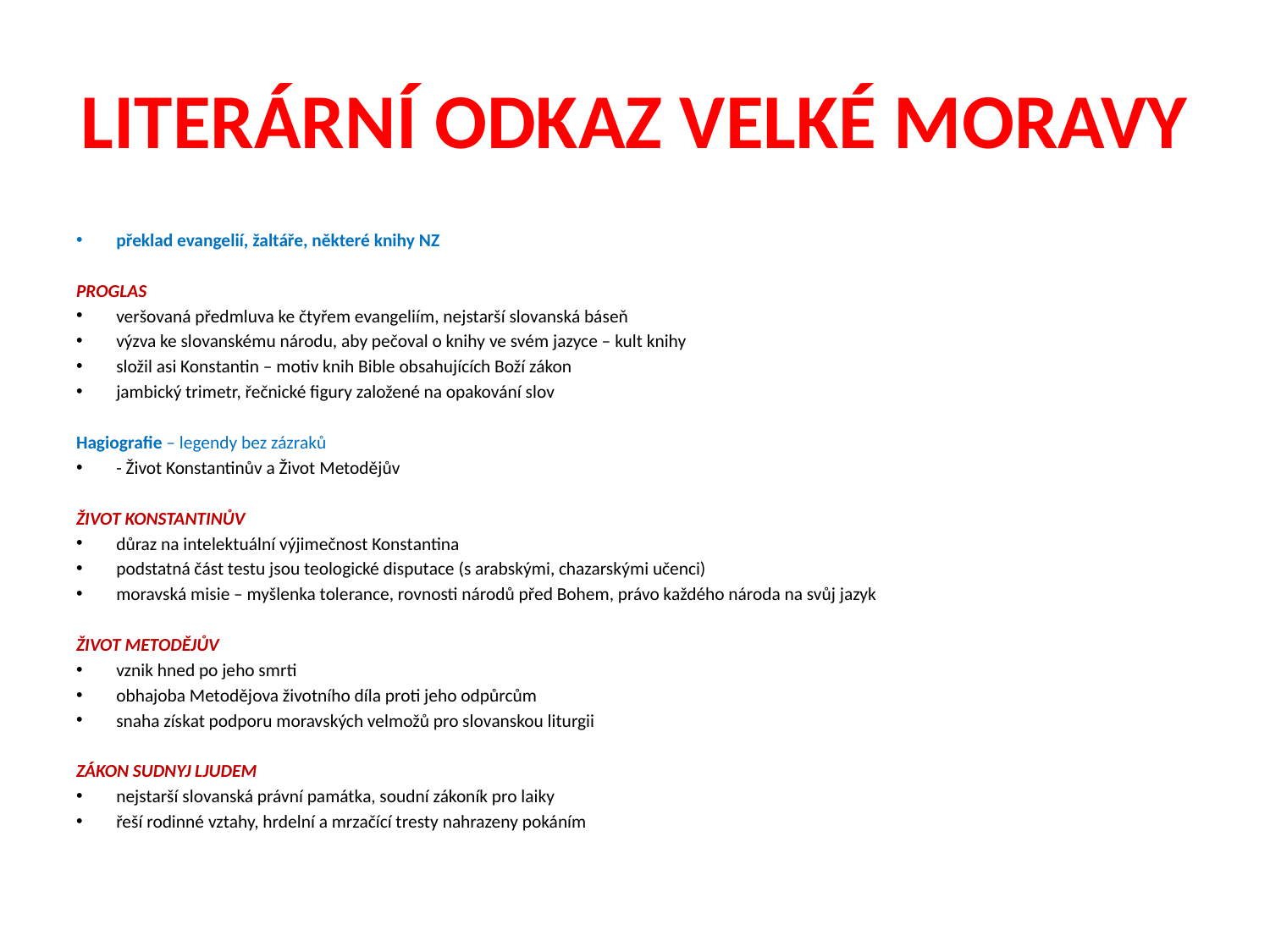

# LITERÁRNÍ ODKAZ VELKÉ MORAVY
překlad evangelií, žaltáře, některé knihy NZ

PROGLAS
veršovaná předmluva ke čtyřem evangeliím, nejstarší slovanská báseň
výzva ke slovanskému národu, aby pečoval o knihy ve svém jazyce – kult knihy
složil asi Konstantin – motiv knih Bible obsahujících Boží zákon
jambický trimetr, řečnické figury založené na opakování slov

Hagiografie – legendy bez zázraků
- Život Konstantinův a Život Metodějův

ŽIVOT KONSTANTINŮV
důraz na intelektuální výjimečnost Konstantina
podstatná část testu jsou teologické disputace (s arabskými, chazarskými učenci)
moravská misie – myšlenka tolerance, rovnosti národů před Bohem, právo každého národa na svůj jazyk

ŽIVOT METODĚJŮV
vznik hned po jeho smrti
obhajoba Metodějova životního díla proti jeho odpůrcům
snaha získat podporu moravských velmožů pro slovanskou liturgii

ZÁKON SUDNYJ LJUDEM
nejstarší slovanská právní památka, soudní zákoník pro laiky
řeší rodinné vztahy, hrdelní a mrzačící tresty nahrazeny pokáním